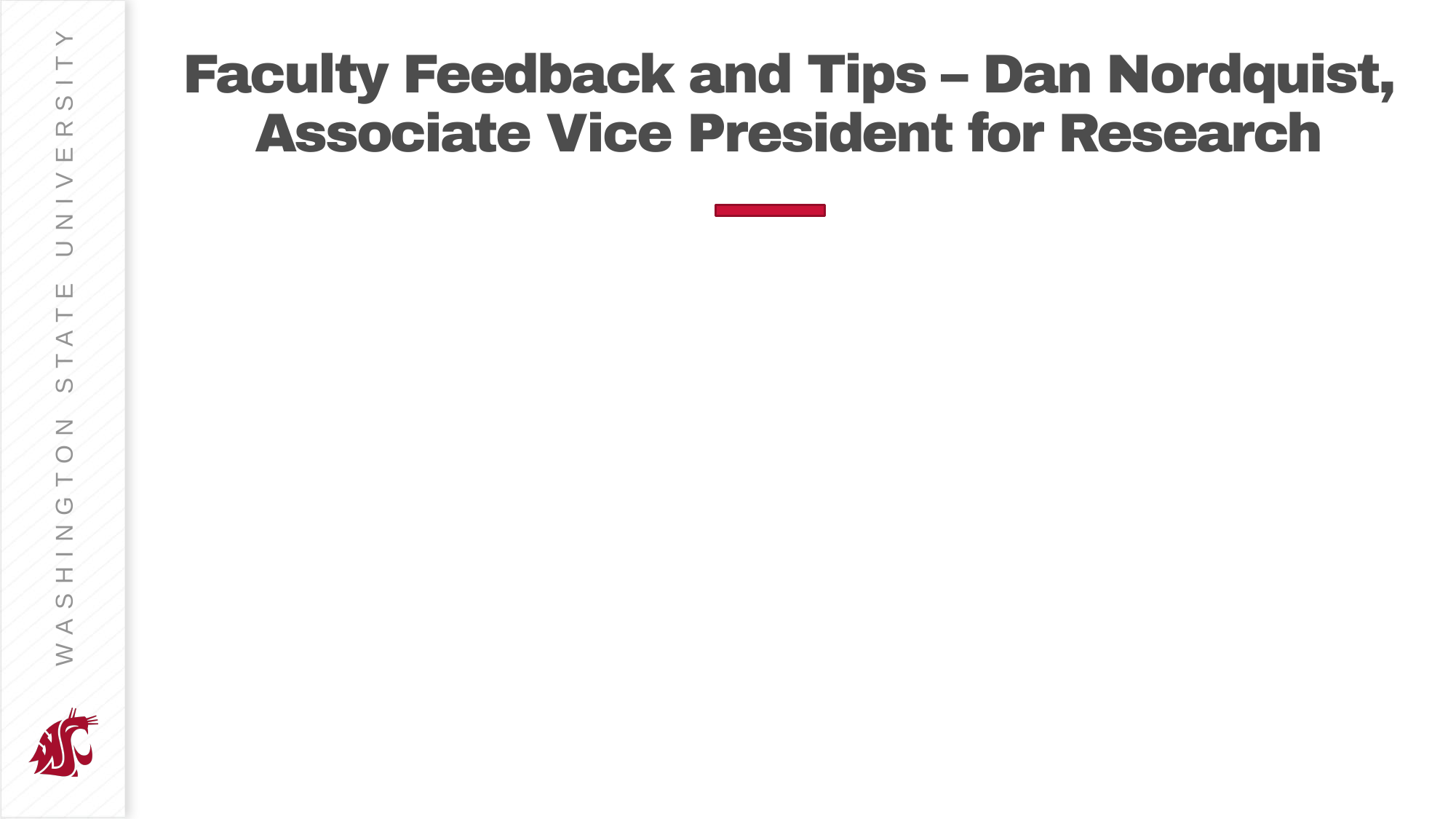

# Faculty Feedback and Tips – Dan Nordquist, Associate Vice President for Research